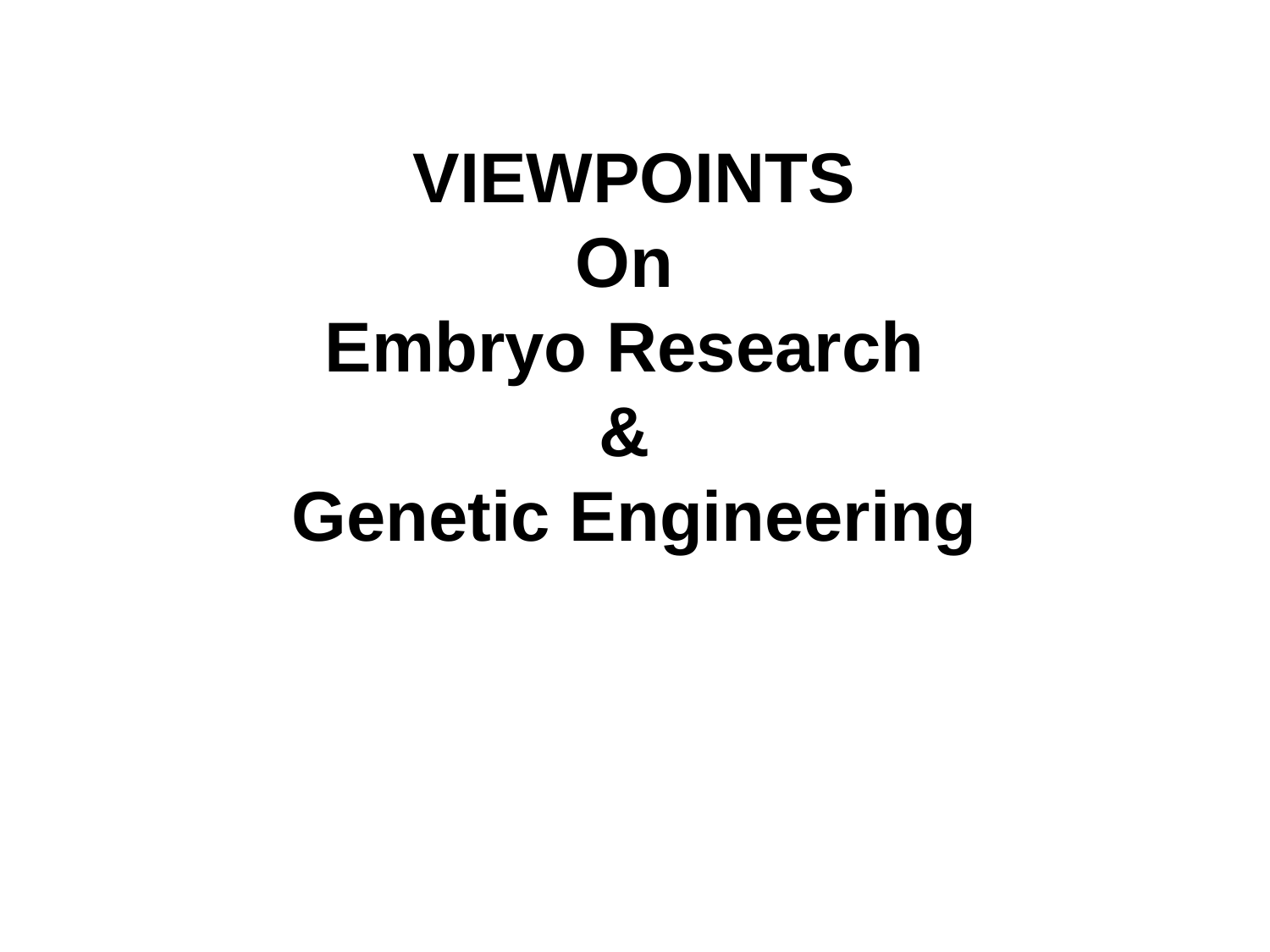

|  |  |
| --- | --- |
|  |  |
VIEWPOINTS
On
Embryo Research
&
Genetic Engineering